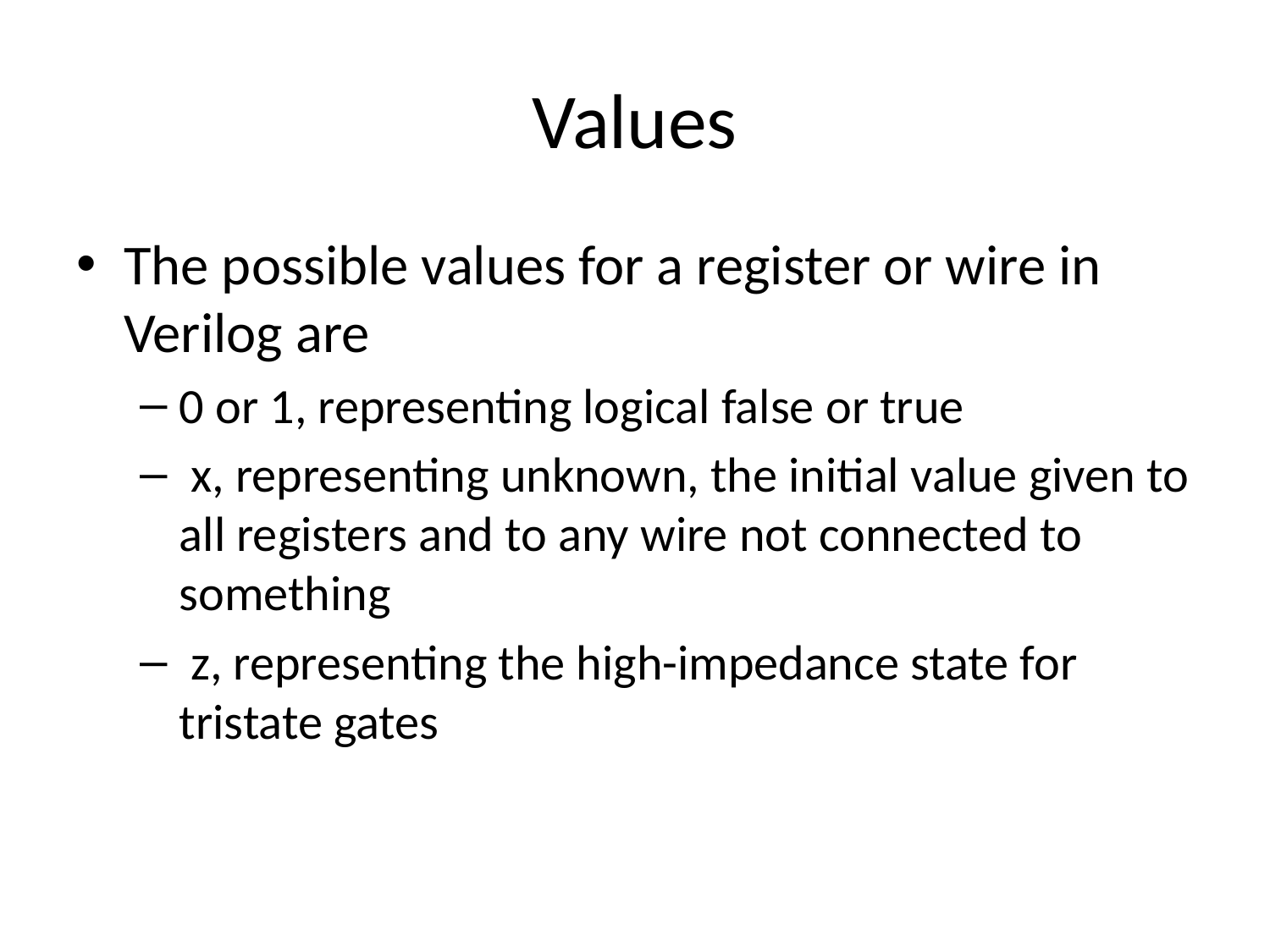

# Values
The possible values for a register or wire in Verilog are
0 or 1, representing logical false or true
 x, representing unknown, the initial value given to all registers and to any wire not connected to something
 z, representing the high-impedance state for tristate gates